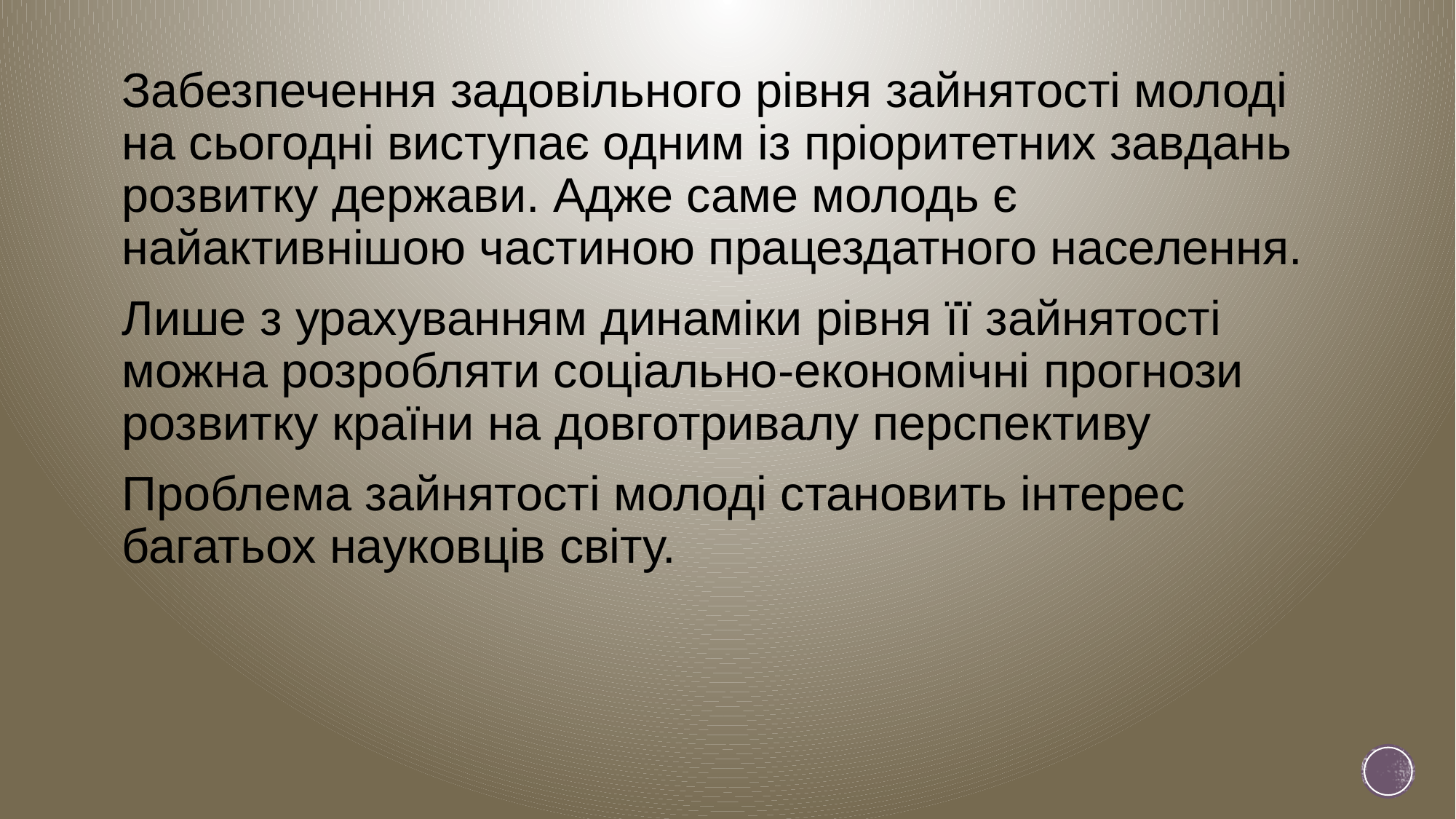

Забезпечення задовільного рівня зайнятості молоді на сьогодні виступає одним із пріоритетних завдань розвитку держави. Адже саме молодь є найактивнішою частиною працездатного населення.
Лише з урахуванням динаміки рівня її зайнятості можна розробляти соціально-економічні прогнози розвитку країни на довготривалу перспективу
Проблема зайнятості молоді становить інтерес багатьох науковців світу.